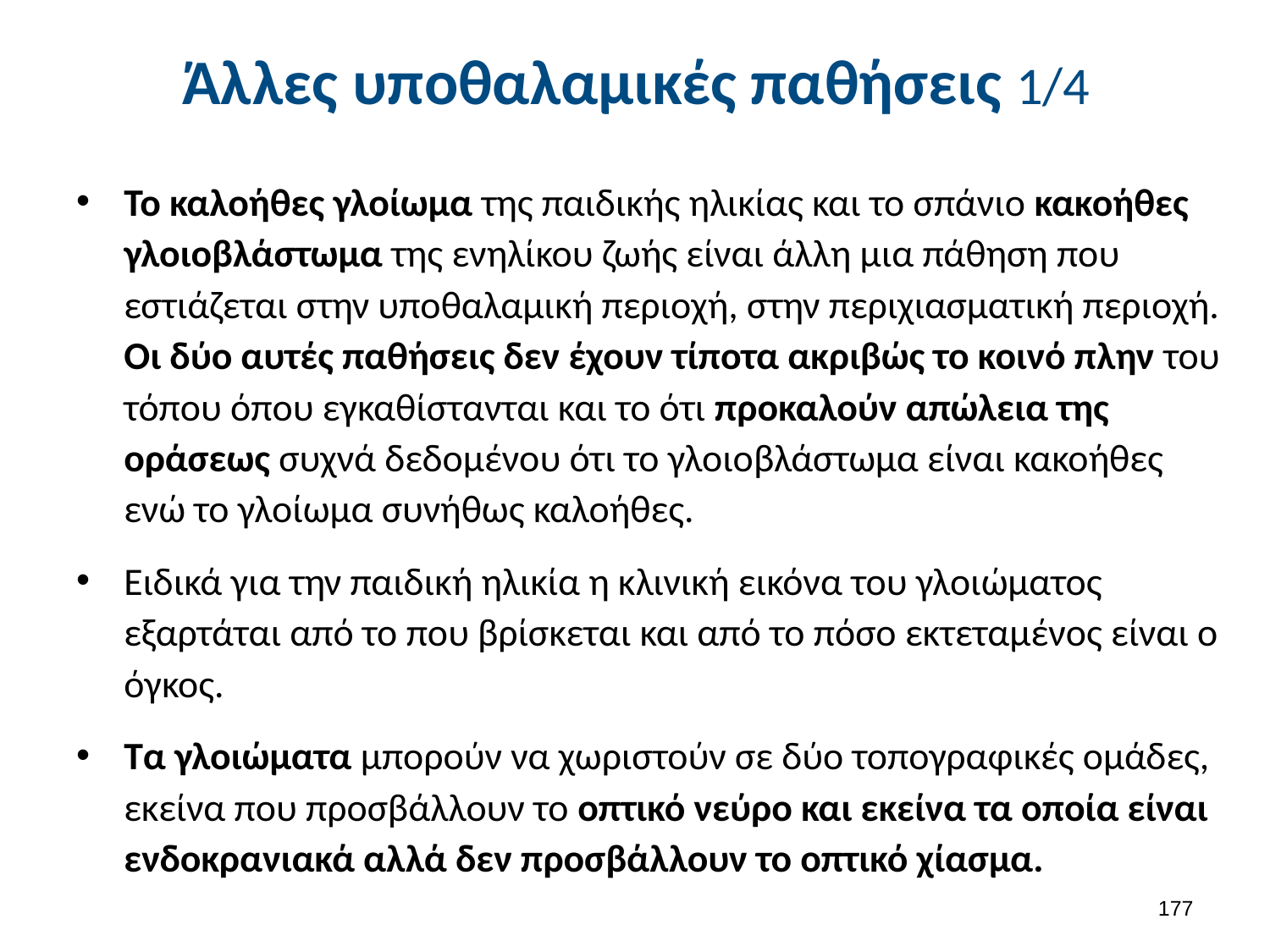

# Άλλες υποθαλαμικές παθήσεις 1/4
Το καλοήθες γλοίωμα της παιδικής ηλικίας και το σπάνιο κακοήθες γλοιοβλάστωμα της ενηλίκου ζωής είναι άλλη μια πάθηση που εστιάζεται στην υποθαλαμική περιοχή, στην περιχιασματική περιοχή. Οι δύο αυτές παθήσεις δεν έχουν τίποτα ακριβώς το κοινό πλην του τόπου όπου εγκαθίστανται και το ότι προκαλούν απώλεια της οράσεως συχνά δεδομένου ότι το γλοιοβλάστωμα είναι κακοήθες ενώ το γλοίωμα συνήθως καλοήθες.
Ειδικά για την παιδική ηλικία η κλινική εικόνα του γλοιώματος εξαρτάται από το που βρίσκεται και από το πόσο εκτεταμένος είναι ο όγκος.
Τα γλοιώματα μπορούν να χωριστούν σε δύο τοπογραφικές ομάδες, εκείνα που προσβάλλουν το οπτικό νεύρο και εκείνα τα οποία είναι ενδοκρανιακά αλλά δεν προσβάλλουν το οπτικό χίασμα.
177